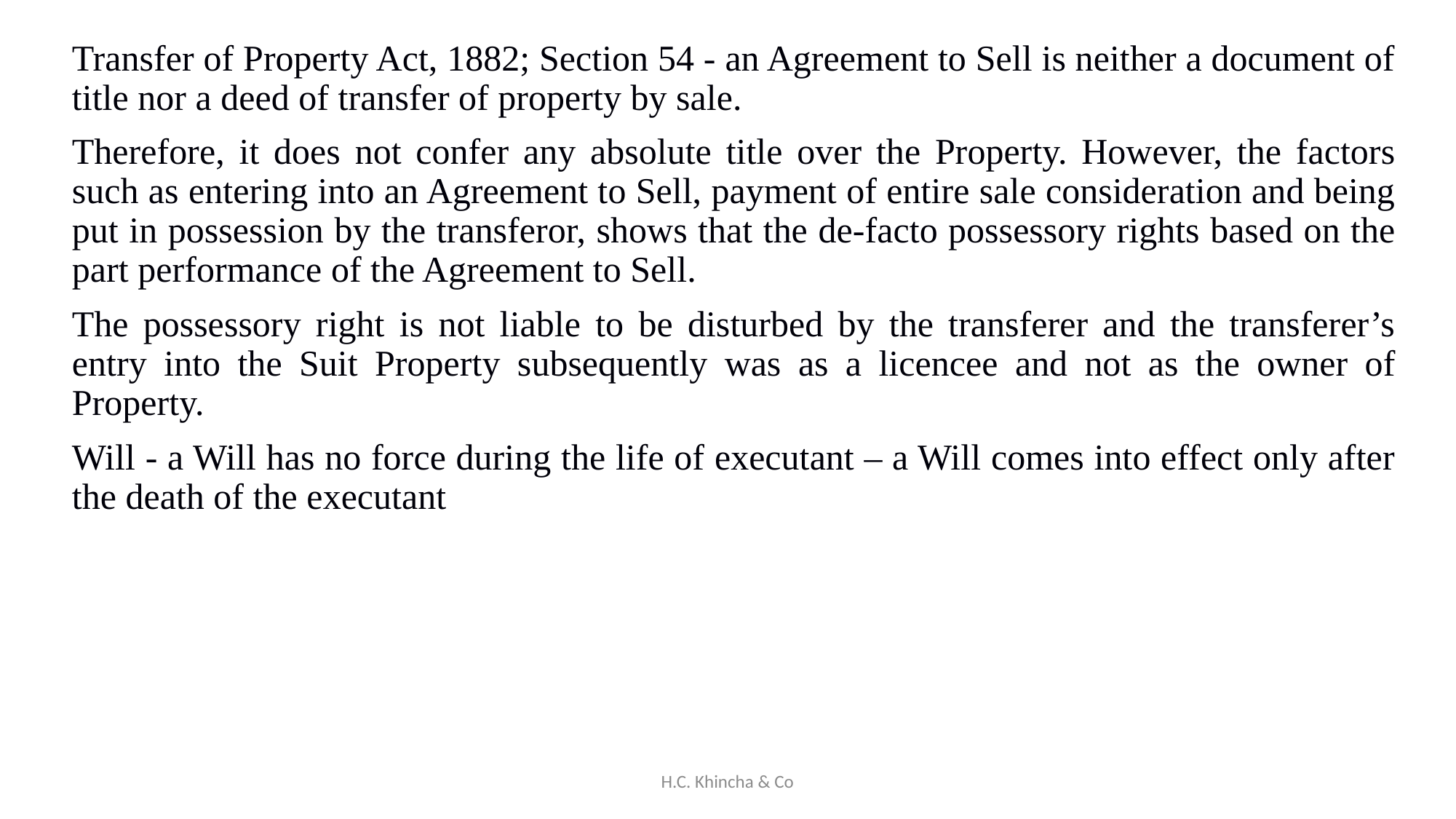

Transfer of Property Act, 1882; Section 54 - an Agreement to Sell is neither a document of title nor a deed of transfer of property by sale.
Therefore, it does not confer any absolute title over the Property. However, the factors such as entering into an Agreement to Sell, payment of entire sale consideration and being put in possession by the transferor, shows that the de-facto possessory rights based on the part performance of the Agreement to Sell.
The possessory right is not liable to be disturbed by the transferer and the transferer’s entry into the Suit Property subsequently was as a licencee and not as the owner of Property.
Will - a Will has no force during the life of executant – a Will comes into effect only after the death of the executant
H.C. Khincha & Co